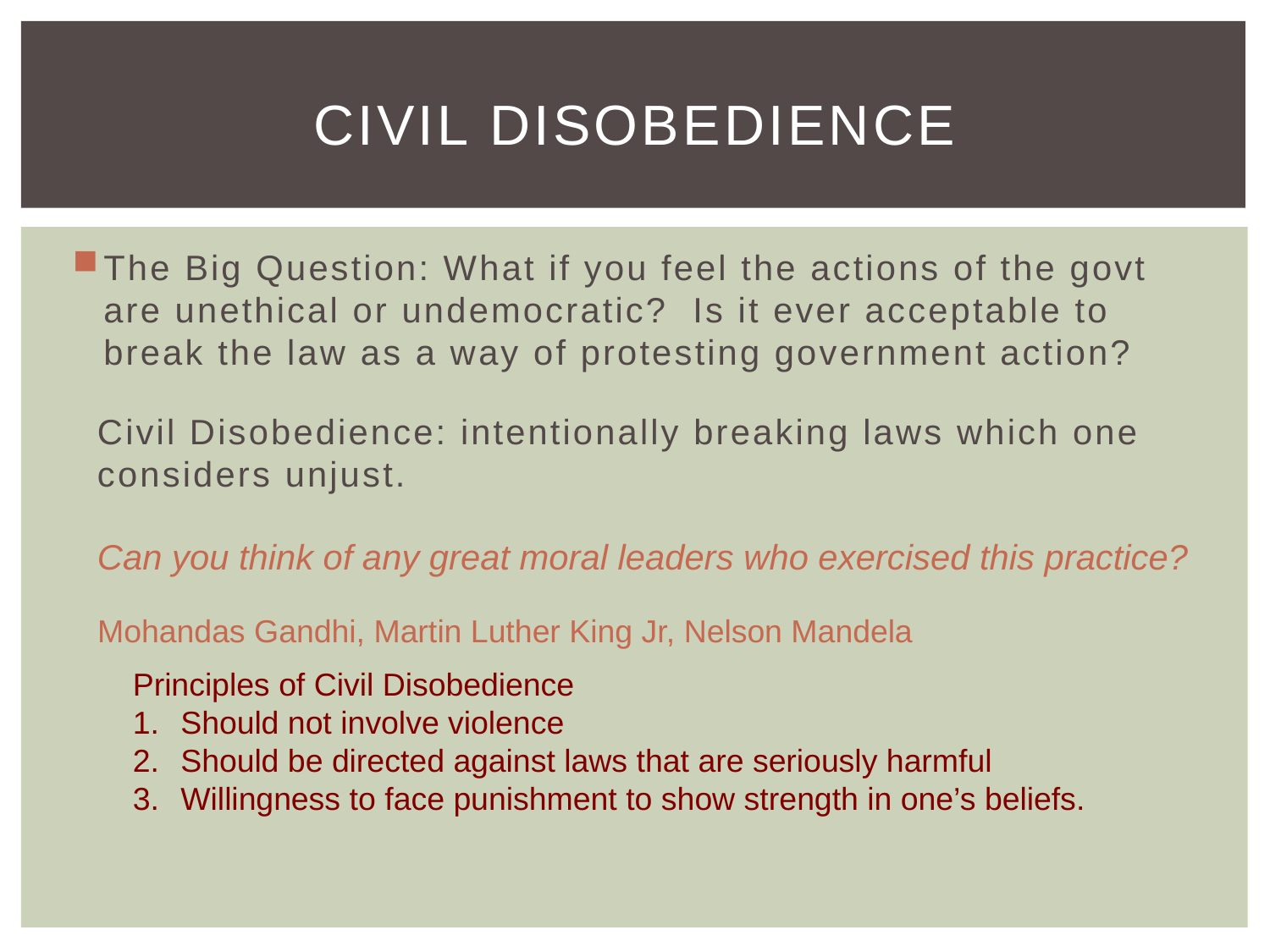

# Civil disobedience
The Big Question: What if you feel the actions of the govt are unethical or undemocratic?  Is it ever acceptable to break the law as a way of protesting government action?
Civil Disobedience: intentionally breaking laws which one considers unjust.
Can you think of any great moral leaders who exercised this practice?
Mohandas Gandhi, Martin Luther King Jr, Nelson Mandela
Principles of Civil Disobedience
Should not involve violence
Should be directed against laws that are seriously harmful
Willingness to face punishment to show strength in one’s beliefs.